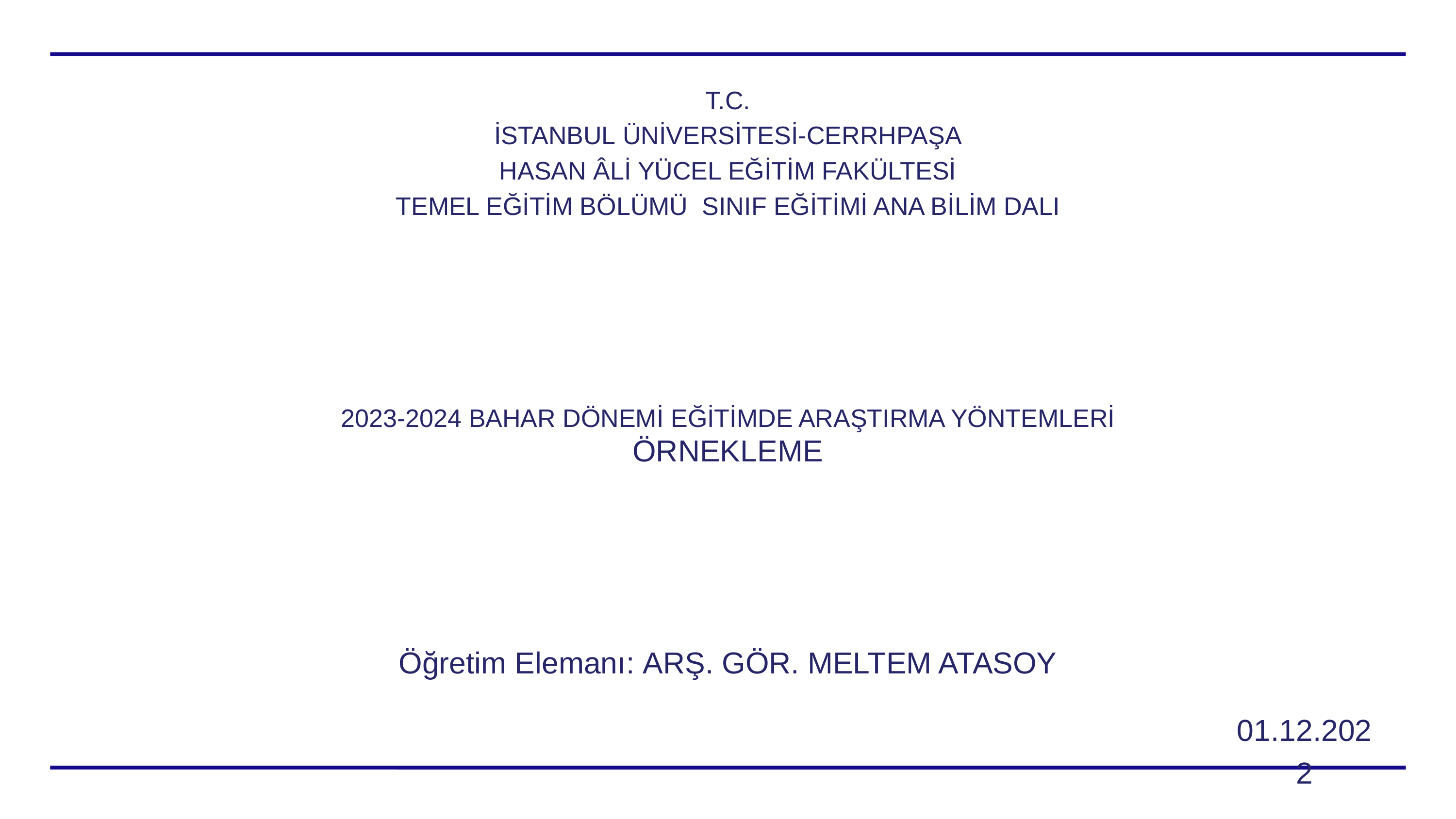

T.C.
İSTANBUL ÜNİVERSİTESİ-CERRHPAŞA
HASAN ÂLİ YÜCEL EĞİTİM FAKÜLTESİ
TEMEL EĞİTİM BÖLÜMÜ  SINIF EĞİTİMİ ANA BİLİM DALI

2023-2024 BAHAR DÖNEMİ EĞİTİMDE ARAŞTIRMA YÖNTEMLERİ
ÖRNEKLEME

Öğretim Elemanı: ARŞ. GÖR. MELTEM ATASOY

01.12.2022